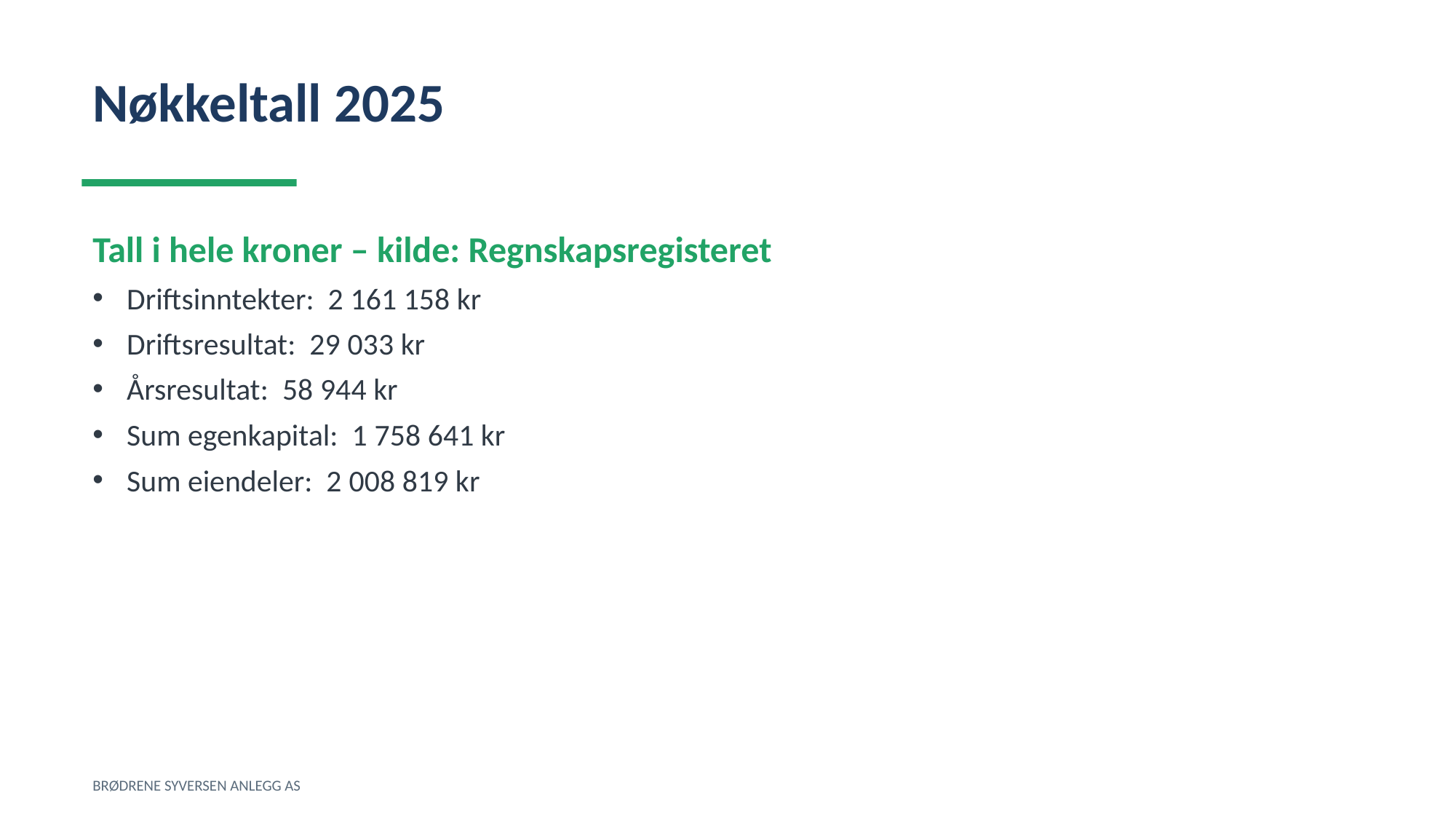

Nøkkeltall 2025

Tall i hele kroner – kilde: Regnskapsregisteret
Driftsinntekter:  2 161 158 kr
Driftsresultat:  29 033 kr
Årsresultat:  58 944 kr
Sum egenkapital:  1 758 641 kr
Sum eiendeler:  2 008 819 kr
BRØDRENE SYVERSEN ANLEGG AS